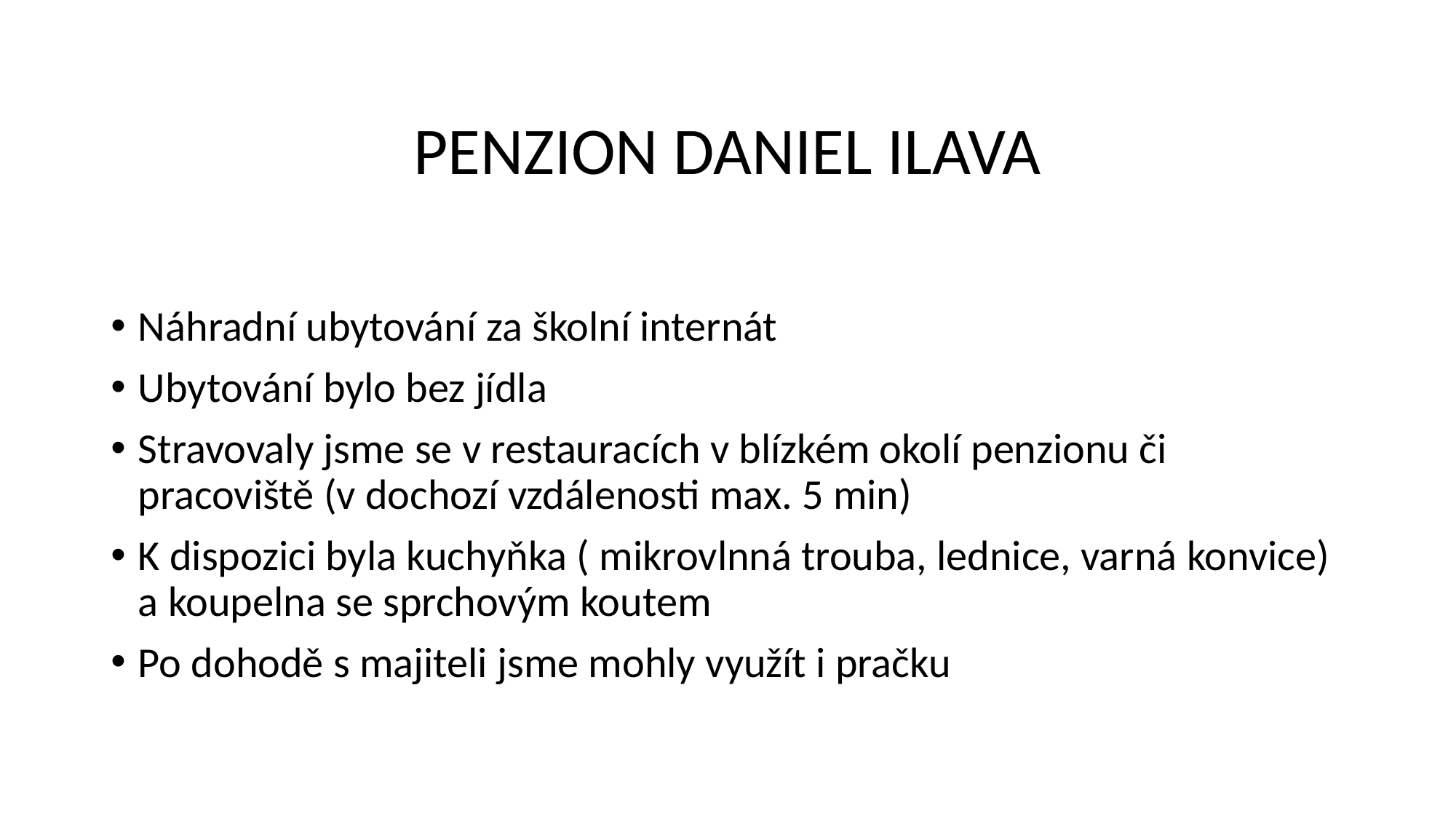

# PENZION DANIEL ILAVA
Náhradní ubytování za školní internát
Ubytování bylo bez jídla
Stravovaly jsme se v restauracích v blízkém okolí penzionu či pracoviště (v dochozí vzdálenosti max. 5 min)
K dispozici byla kuchyňka ( mikrovlnná trouba, lednice, varná konvice) a koupelna se sprchovým koutem
Po dohodě s majiteli jsme mohly využít i pračku